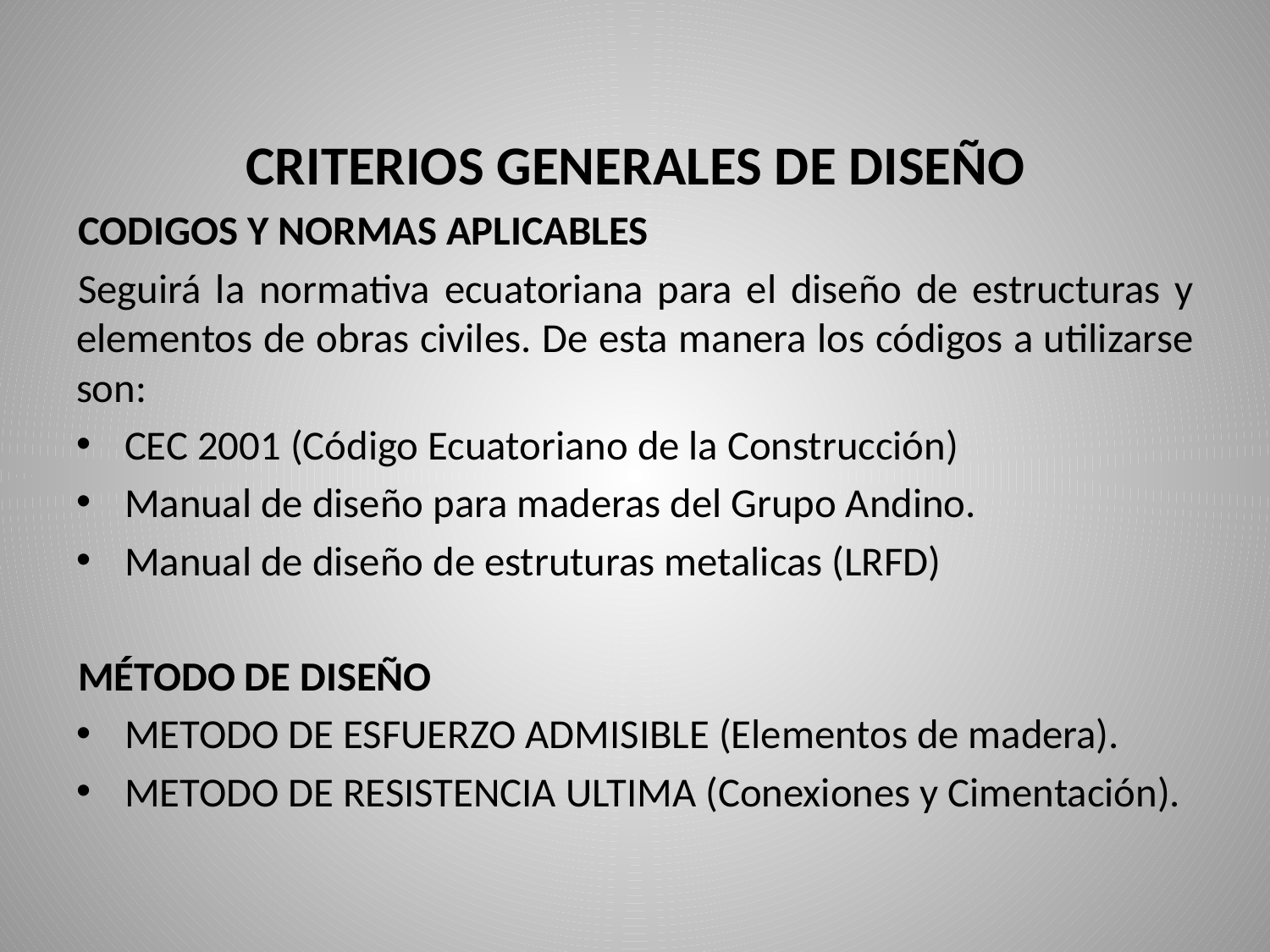

CRITERIOS GENERALES DE DISEÑO
CODIGOS Y NORMAS APLICABLES
Seguirá la normativa ecuatoriana para el diseño de estructuras y elementos de obras civiles. De esta manera los códigos a utilizarse son:
CEC 2001 (Código Ecuatoriano de la Construcción)
Manual de diseño para maderas del Grupo Andino.
Manual de diseño de estruturas metalicas (LRFD)

MÉTODO DE DISEÑO
METODO DE ESFUERZO ADMISIBLE (Elementos de madera).
METODO DE RESISTENCIA ULTIMA (Conexiones y Cimentación).